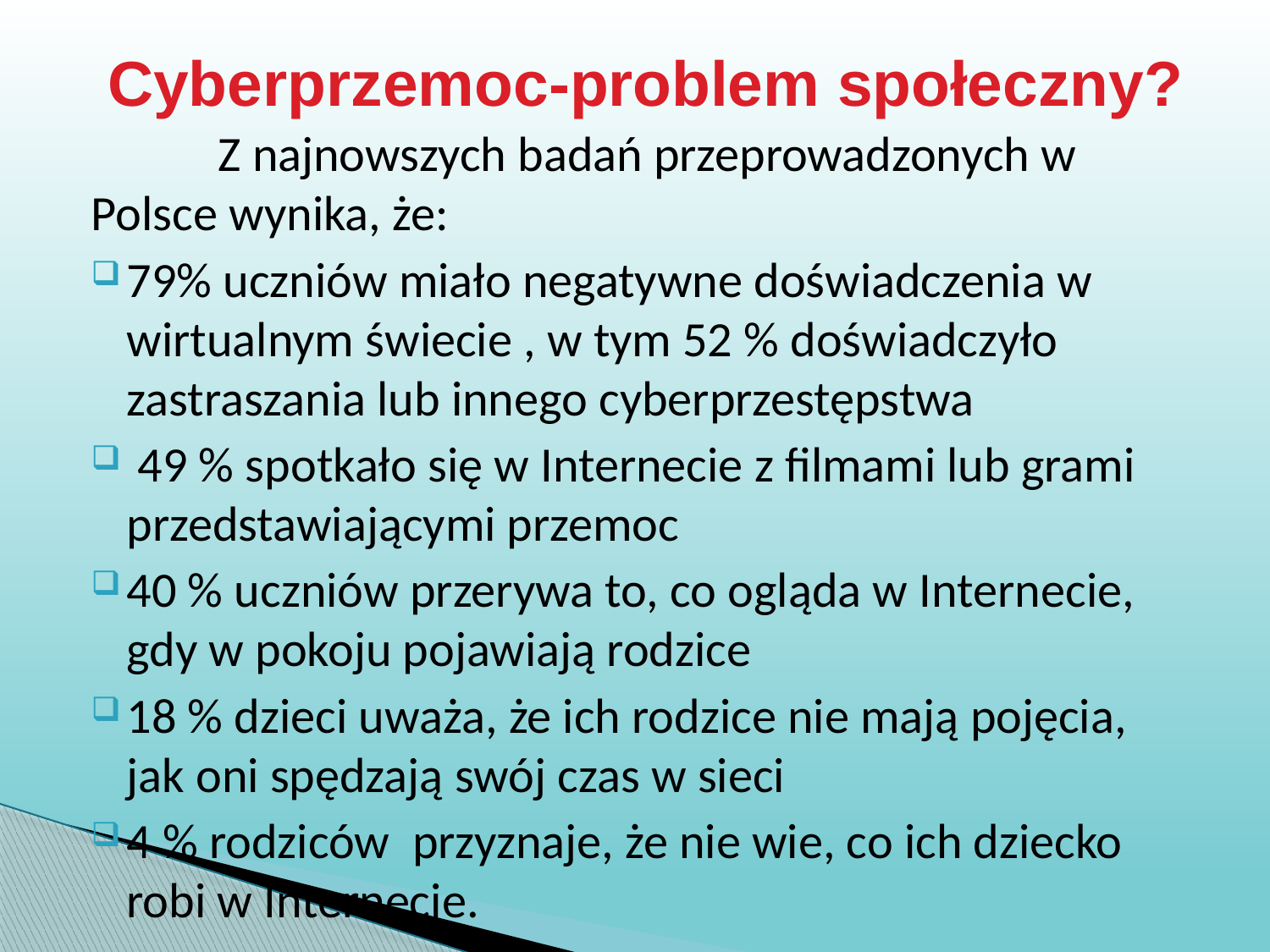

# Cyberprzemoc-problem społeczny?
	Z najnowszych badań przeprowadzonych w Polsce wynika, że:
79% uczniów miało negatywne doświadczenia w wirtualnym świecie , w tym 52 % doświadczyło zastraszania lub innego cyberprzestępstwa
 49 % spotkało się w Internecie z filmami lub grami przedstawiającymi przemoc
40 % uczniów przerywa to, co ogląda w Internecie, gdy w pokoju pojawiają rodzice
18 % dzieci uważa, że ich rodzice nie mają pojęcia, jak oni spędzają swój czas w sieci
4 % rodziców  przyznaje, że nie wie, co ich dziecko robi w Internecie.